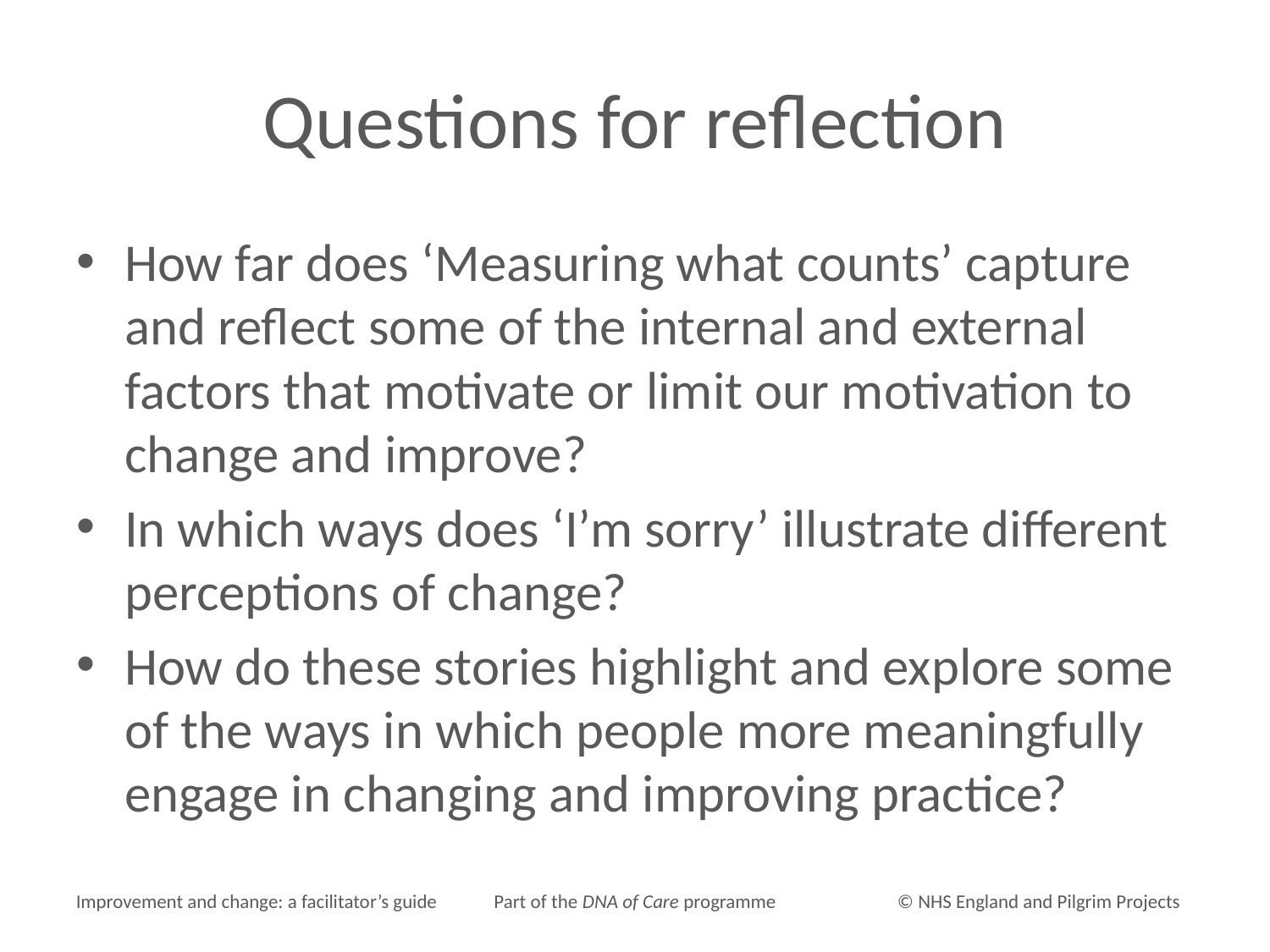

# Questions for reflection
How far does ‘Measuring what counts’ capture and reflect some of the internal and external factors that motivate or limit our motivation to change and improve?
In which ways does ‘I’m sorry’ illustrate different perceptions of change?
How do these stories highlight and explore some of the ways in which people more meaningfully engage in changing and improving practice?
Improvement and change: a facilitator’s guide
Part of the DNA of Care programme
© NHS England and Pilgrim Projects